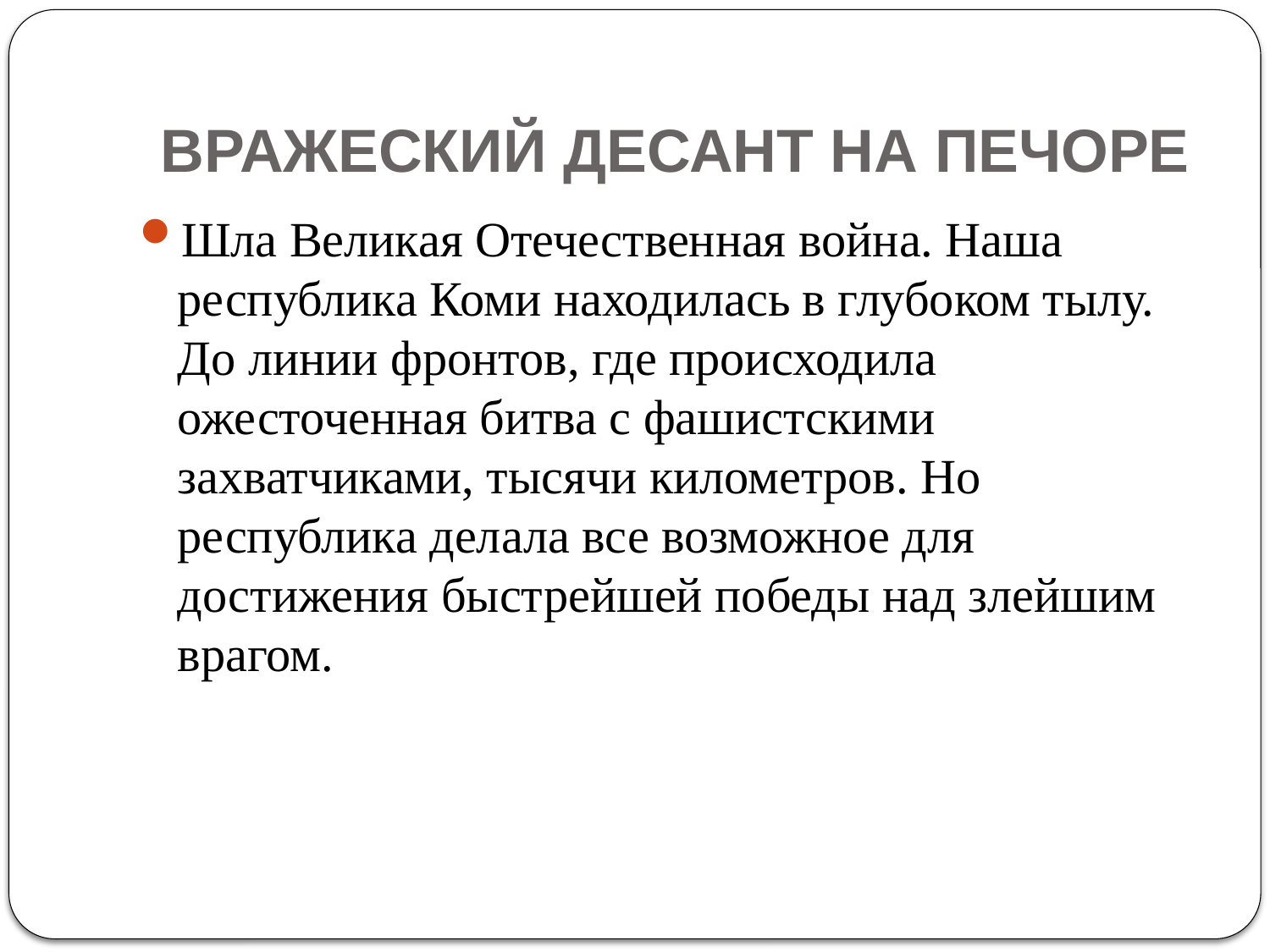

# ВРАЖЕСКИЙ ДЕСАНТ НА ПЕЧОРЕ
Шла Великая Отечественная война. Наша республика Коми находилась в глубоком тылу. До линии фронтов, где происходила ожесточенная битва с фашистскими захватчиками, тысячи километров. Но республика делала все возможное для достижения быстрейшей победы над злейшим врагом.